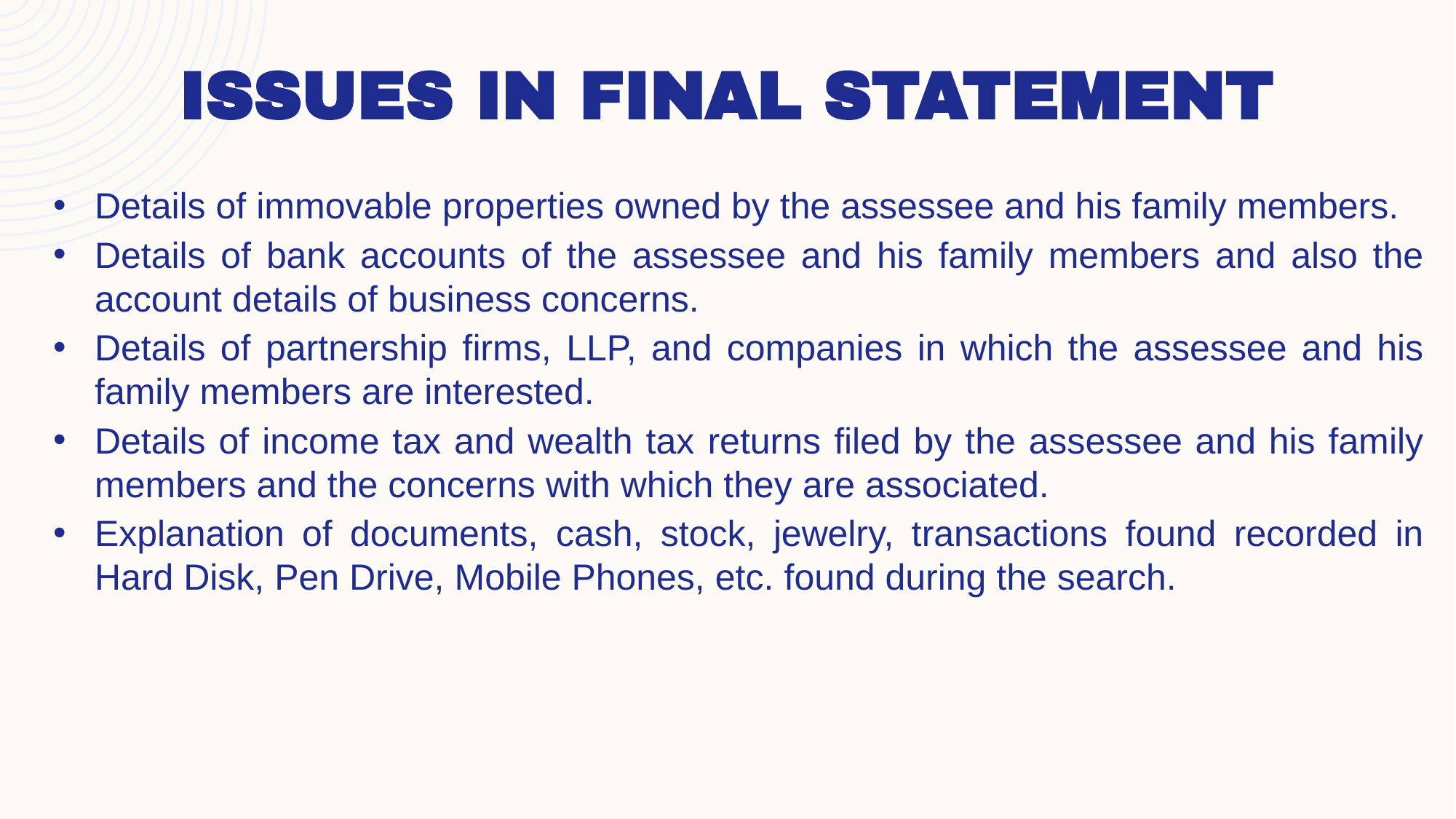

# ISSUES in Final STATEMENT
Details of immovable properties owned by the assessee and his family members.
Details of bank accounts of the assessee and his family members and also the account details of business concerns.
Details of partnership firms, LLP, and companies in which the assessee and his family members are interested.
Details of income tax and wealth tax returns filed by the assessee and his family members and the concerns with which they are associated.
Explanation of documents, cash, stock, jewelry, transactions found recorded in Hard Disk, Pen Drive, Mobile Phones, etc. found during the search.